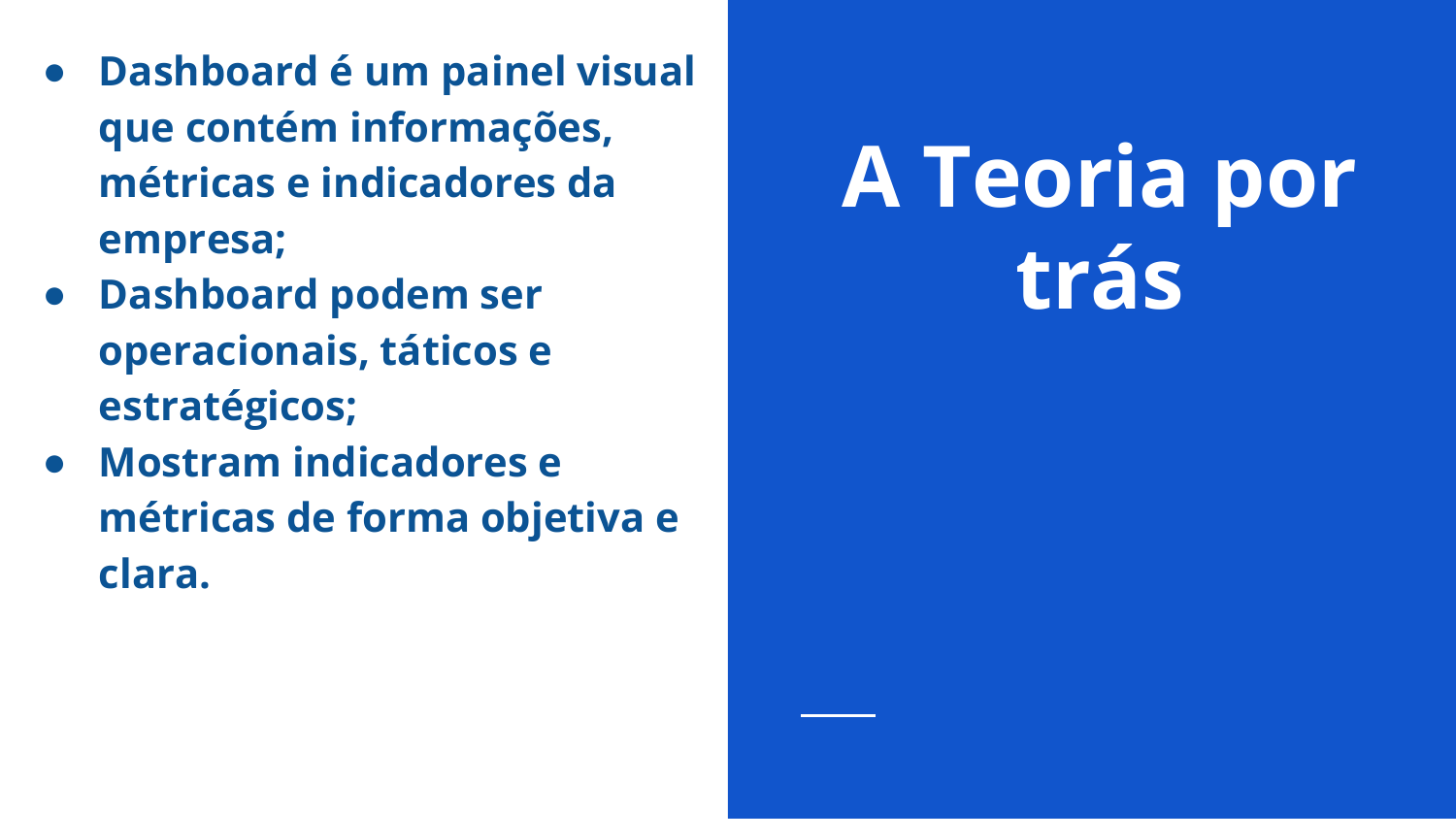

Dashboard é um painel visual que contém informações, métricas e indicadores da empresa;
Dashboard podem ser operacionais, táticos e estratégicos;
Mostram indicadores e métricas de forma objetiva e clara.
# A Teoria por trás